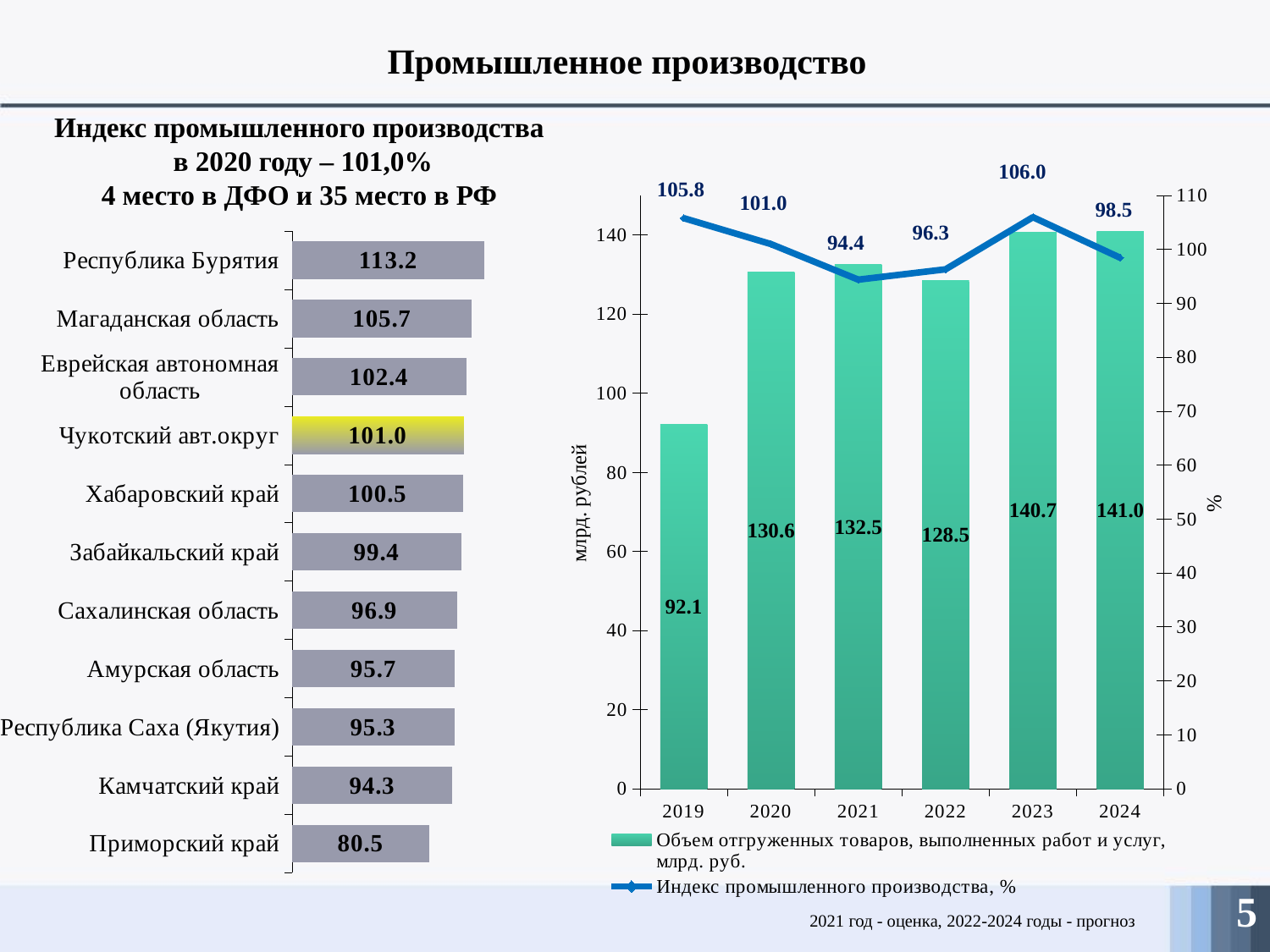

Промышленное производство
Индекс промышленного производства
в 2020 году – 101,0%
4 место в ДФО и 35 место в РФ

### Chart

| Category | Объем отгруженных товаров, выполненных работ и услуг, млрд. руб. | Индекс промышленного производства, % | * - оценка |
|---|---|---|---|
| 2019 | 92.1 | 105.8 | None |
| 2020 | 130.641 | 101.0 | None |
| 2021 | 132.467 | 94.4 | None |
| 2022 | 128.48 | 96.32 | None |
| 2023 | 140.663 | 105.98 | None |
| 2024 | 140.975 | 98.46 | None |

### Chart

| Category |  |
|---|---|
| Приморский край | 80.5 |
| Камчатский край | 94.3 |
| Республика Саха (Якутия) | 95.3 |
| Амурская область | 95.7 |
| Сахалинская область | 96.9 |
| Забайкальский край | 99.4 |
| Хабаровский край | 100.5 |
| Чукотский авт.округ | 101.0 |
| Еврейская автономная область | 102.4 |
| Магаданская область | 105.7 |
| Республика Бурятия | 113.2 |
5
2021 год - оценка, 2022-2024 годы - прогноз